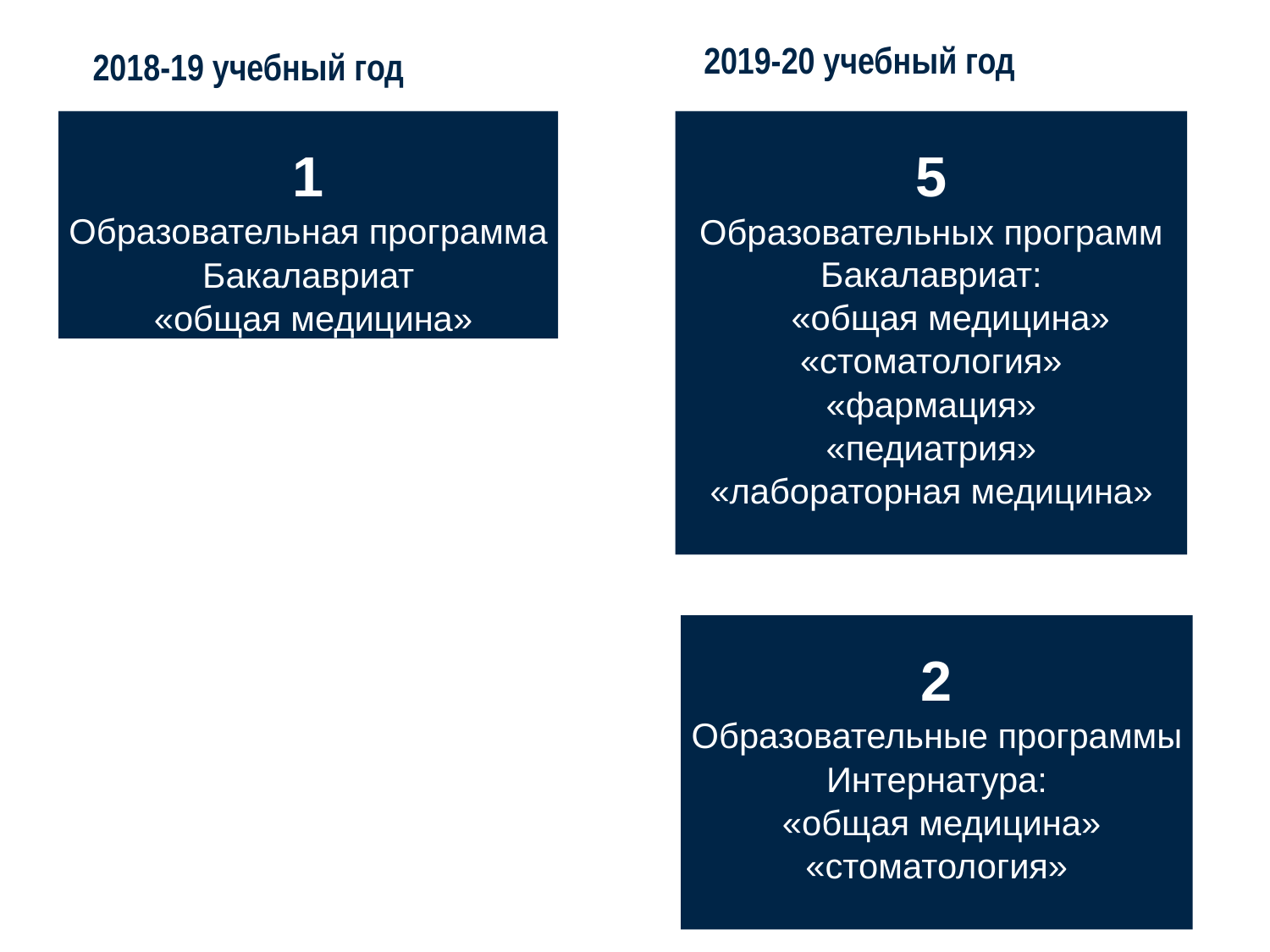

2019-20 учебный год
2018-19 учебный год
1
Образовательная программа
Бакалавриат
 «общая медицина»
5
Образовательных программ Бакалавриат:
    «общая медицина»
«стоматология»
«фармация»
«педиатрия»
«лабораторная медицина»

2
Образовательные программы
Интернатура:
 «общая медицина»
«стоматология»